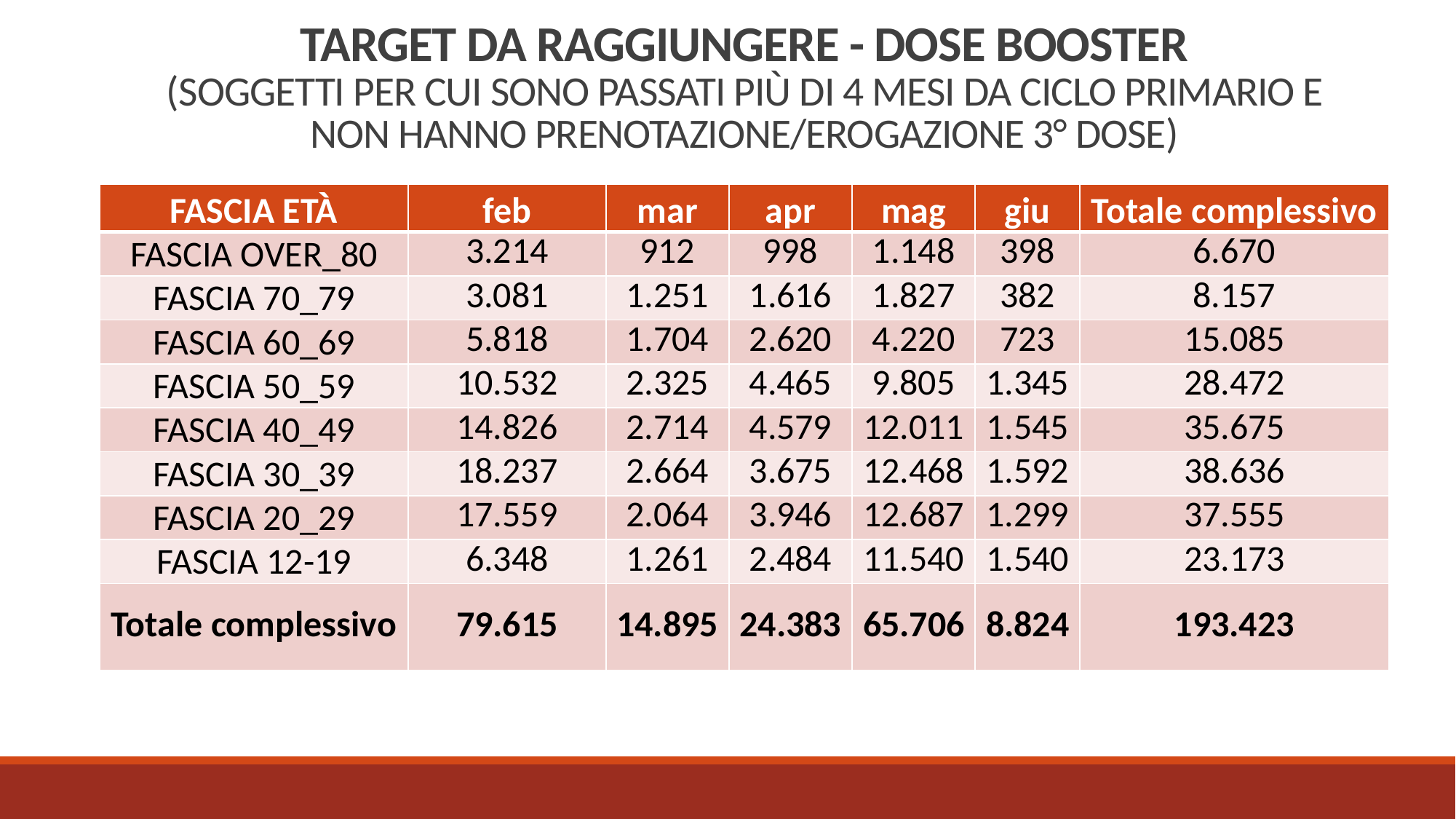

# Target da raggiungere - dose booster (soggetti per cui sono passati più di 4 mesi da ciclo primario e non hanno prenotazione/erogazione 3° dose)
| FASCIA ETÀ | feb | mar | apr | mag | giu | Totale complessivo |
| --- | --- | --- | --- | --- | --- | --- |
| FASCIA OVER\_80 | 3.214 | 912 | 998 | 1.148 | 398 | 6.670 |
| FASCIA 70\_79 | 3.081 | 1.251 | 1.616 | 1.827 | 382 | 8.157 |
| FASCIA 60\_69 | 5.818 | 1.704 | 2.620 | 4.220 | 723 | 15.085 |
| FASCIA 50\_59 | 10.532 | 2.325 | 4.465 | 9.805 | 1.345 | 28.472 |
| FASCIA 40\_49 | 14.826 | 2.714 | 4.579 | 12.011 | 1.545 | 35.675 |
| FASCIA 30\_39 | 18.237 | 2.664 | 3.675 | 12.468 | 1.592 | 38.636 |
| FASCIA 20\_29 | 17.559 | 2.064 | 3.946 | 12.687 | 1.299 | 37.555 |
| FASCIA 12-19 | 6.348 | 1.261 | 2.484 | 11.540 | 1.540 | 23.173 |
| Totale complessivo | 79.615 | 14.895 | 24.383 | 65.706 | 8.824 | 193.423 |